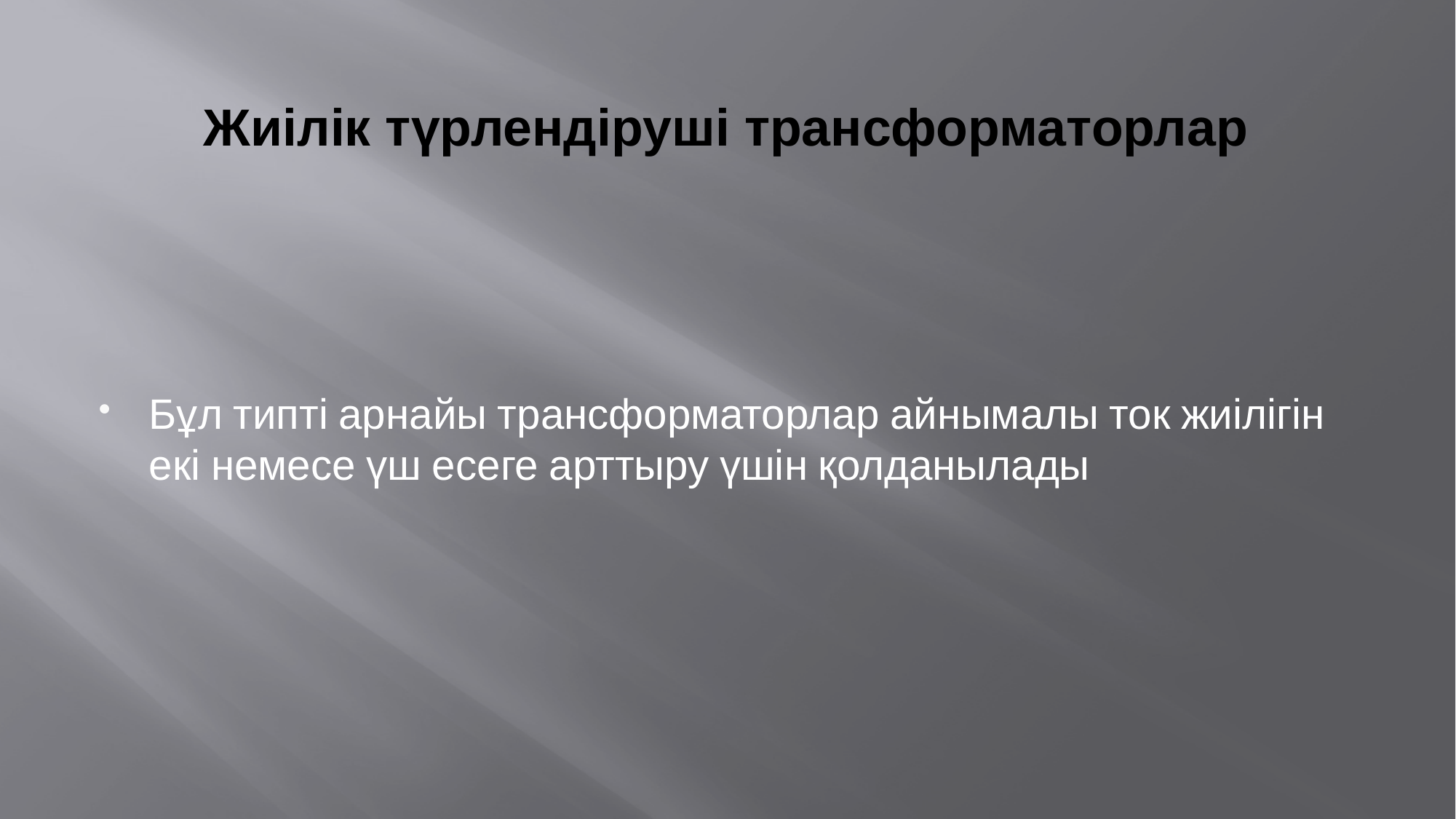

# Жиілік түрлендіруші трансформаторлар
Бұл типті арнайы трансформаторлар айнымалы ток жиілігін екі немесе үш есеге арттыру үшін қолданылады